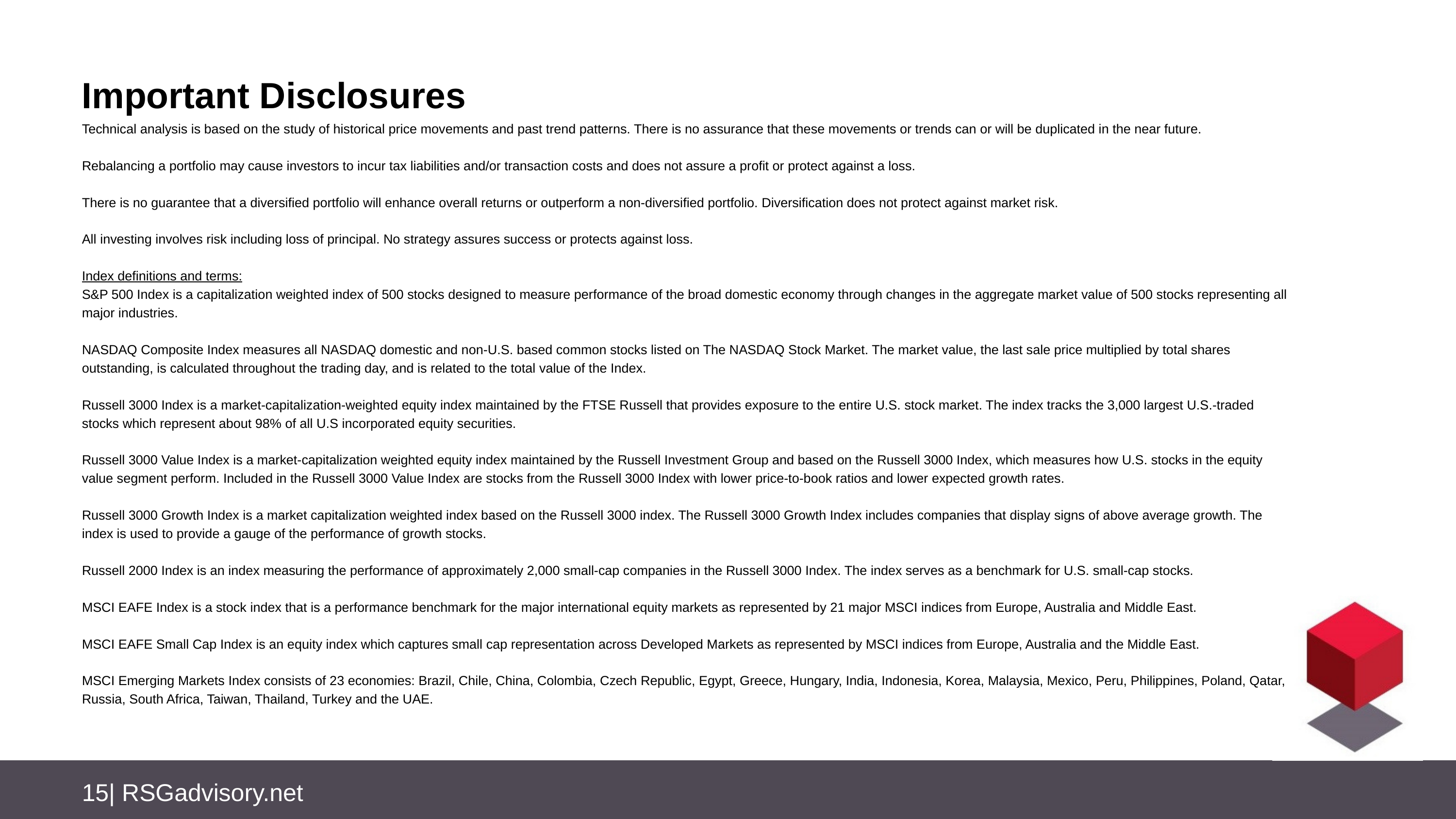

Important Disclosures
Technical analysis is based on the study of historical price movements and past trend patterns. There is no assurance that these movements or trends can or will be duplicated in the near future.

Rebalancing a portfolio may cause investors to incur tax liabilities and/or transaction costs and does not assure a profit or protect against a loss.

There is no guarantee that a diversified portfolio will enhance overall returns or outperform a non-diversified portfolio. Diversification does not protect against market risk.

All investing involves risk including loss of principal. No strategy assures success or protects against loss.

Index definitions and terms:
S&P 500 Index is a capitalization weighted index of 500 stocks designed to measure performance of the broad domestic economy through changes in the aggregate market value of 500 stocks representing all major industries.

NASDAQ Composite Index measures all NASDAQ domestic and non-U.S. based common stocks listed on The NASDAQ Stock Market. The market value, the last sale price multiplied by total shares outstanding, is calculated throughout the trading day, and is related to the total value of the Index.

Russell 3000 Index is a market-capitalization-weighted equity index maintained by the FTSE Russell that provides exposure to the entire U.S. stock market. The index tracks the 3,000 largest U.S.-traded stocks which represent about 98% of all U.S incorporated equity securities.

Russell 3000 Value Index is a market-capitalization weighted equity index maintained by the Russell Investment Group and based on the Russell 3000 Index, which measures how U.S. stocks in the equity value segment perform. Included in the Russell 3000 Value Index are stocks from the Russell 3000 Index with lower price-to-book ratios and lower expected growth rates.

Russell 3000 Growth Index is a market capitalization weighted index based on the Russell 3000 index. The Russell 3000 Growth Index includes companies that display signs of above average growth. The index is used to provide a gauge of the performance of growth stocks.

Russell 2000 Index is an index measuring the performance of approximately 2,000 small-cap companies in the Russell 3000 Index. The index serves as a benchmark for U.S. small-cap stocks.

MSCI EAFE Index is a stock index that is a performance benchmark for the major international equity markets as represented by 21 major MSCI indices from Europe, Australia and Middle East.

MSCI EAFE Small Cap Index is an equity index which captures small cap representation across Developed Markets as represented by MSCI indices from Europe, Australia and the Middle East.

MSCI Emerging Markets Index consists of 23 economies: Brazil, Chile, China, Colombia, Czech Republic, Egypt, Greece, Hungary, India, Indonesia, Korea, Malaysia, Mexico, Peru, Philippines, Poland, Qatar, Russia, South Africa, Taiwan, Thailand, Turkey and the UAE.

15| RSGadvisory.net